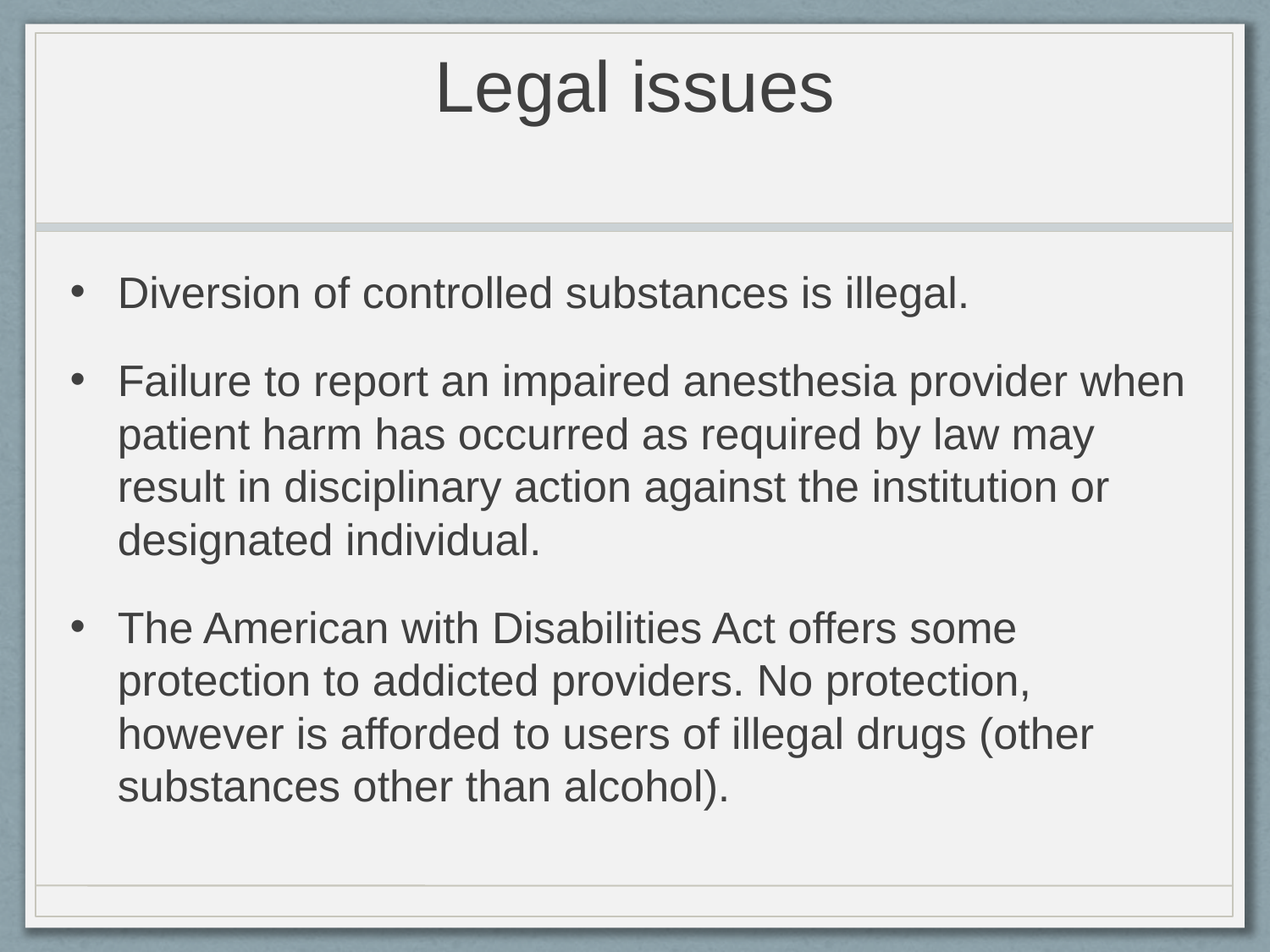

# Legal issues
Diversion of controlled substances is illegal.
Failure to report an impaired anesthesia provider when patient harm has occurred as required by law may result in disciplinary action against the institution or designated individual.
The American with Disabilities Act offers some protection to addicted providers. No protection, however is afforded to users of illegal drugs (other substances other than alcohol).